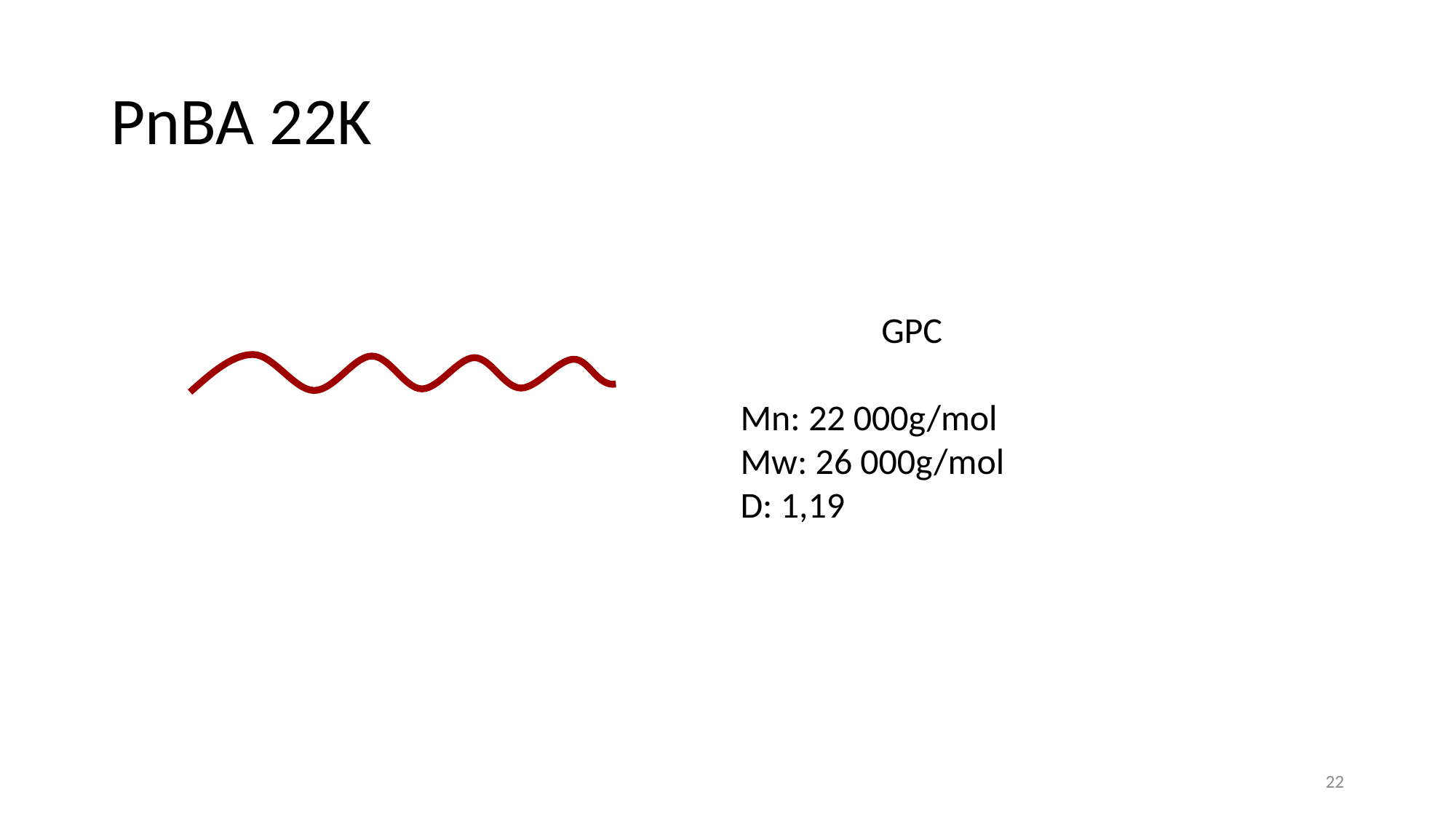

# PnBA 22K
GPC

Mn: 22 000g/mol
Mw: 26 000g/mol
D: 1,19

22